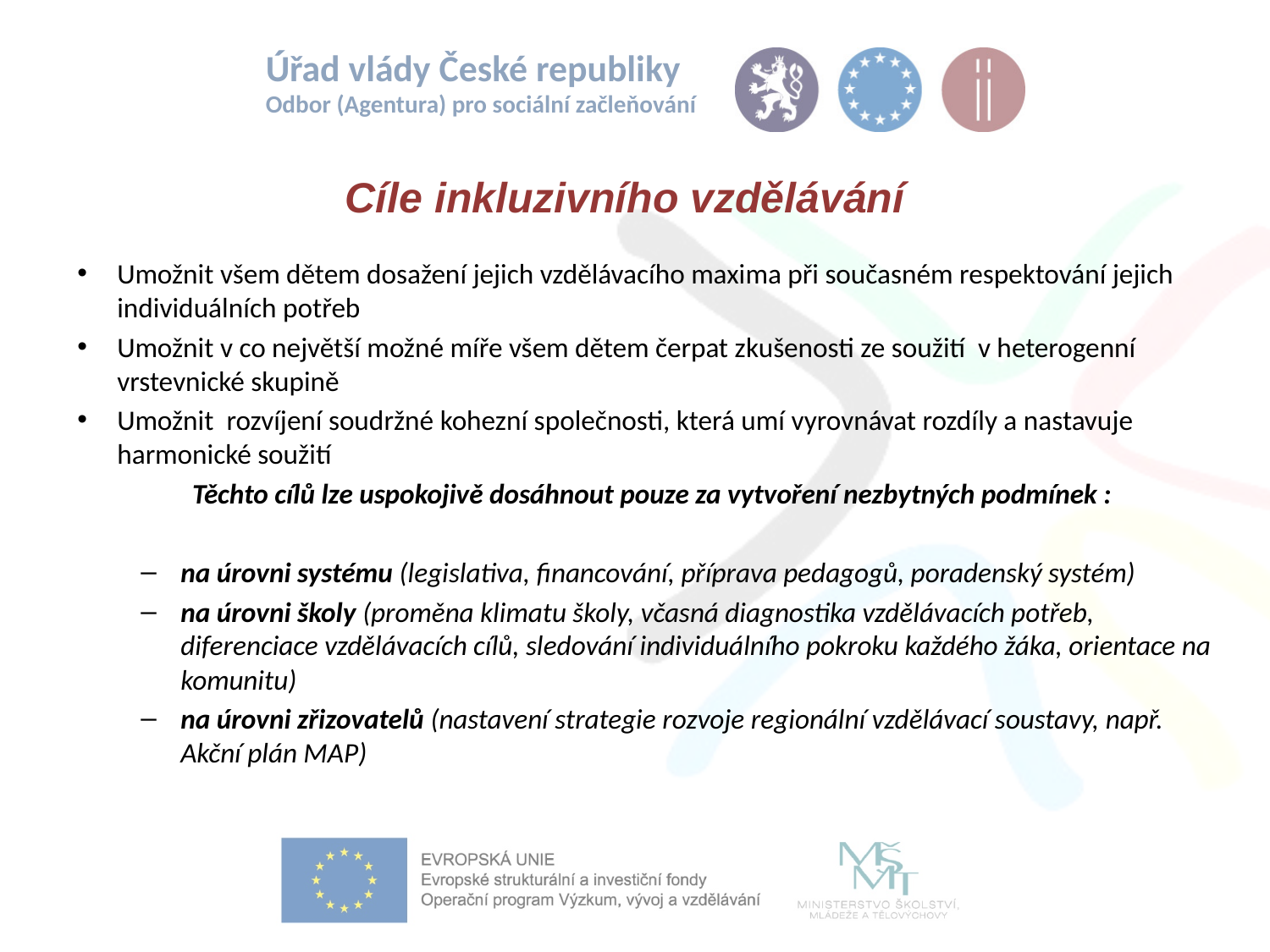

Umožnit všem dětem dosažení jejich vzdělávacího maxima při současném respektování jejich individuálních potřeb
Umožnit v co největší možné míře všem dětem čerpat zkušenosti ze soužití  v heterogenní vrstevnické skupině
Umožnit  rozvíjení soudržné kohezní společnosti, která umí vyrovnávat rozdíly a nastavuje harmonické soužití
Těchto cílů lze uspokojivě dosáhnout pouze za vytvoření nezbytných podmínek :

na úrovni systému (legislativa, financování, příprava pedagogů, poradenský systém)
na úrovni školy (proměna klimatu školy, včasná diagnostika vzdělávacích potřeb, diferenciace vzdělávacích cílů, sledování individuálního pokroku každého žáka, orientace na komunitu)
na úrovni zřizovatelů (nastavení strategie rozvoje regionální vzdělávací soustavy, např. Akční plán MAP)
# Cíle inkluzivního vzdělávání